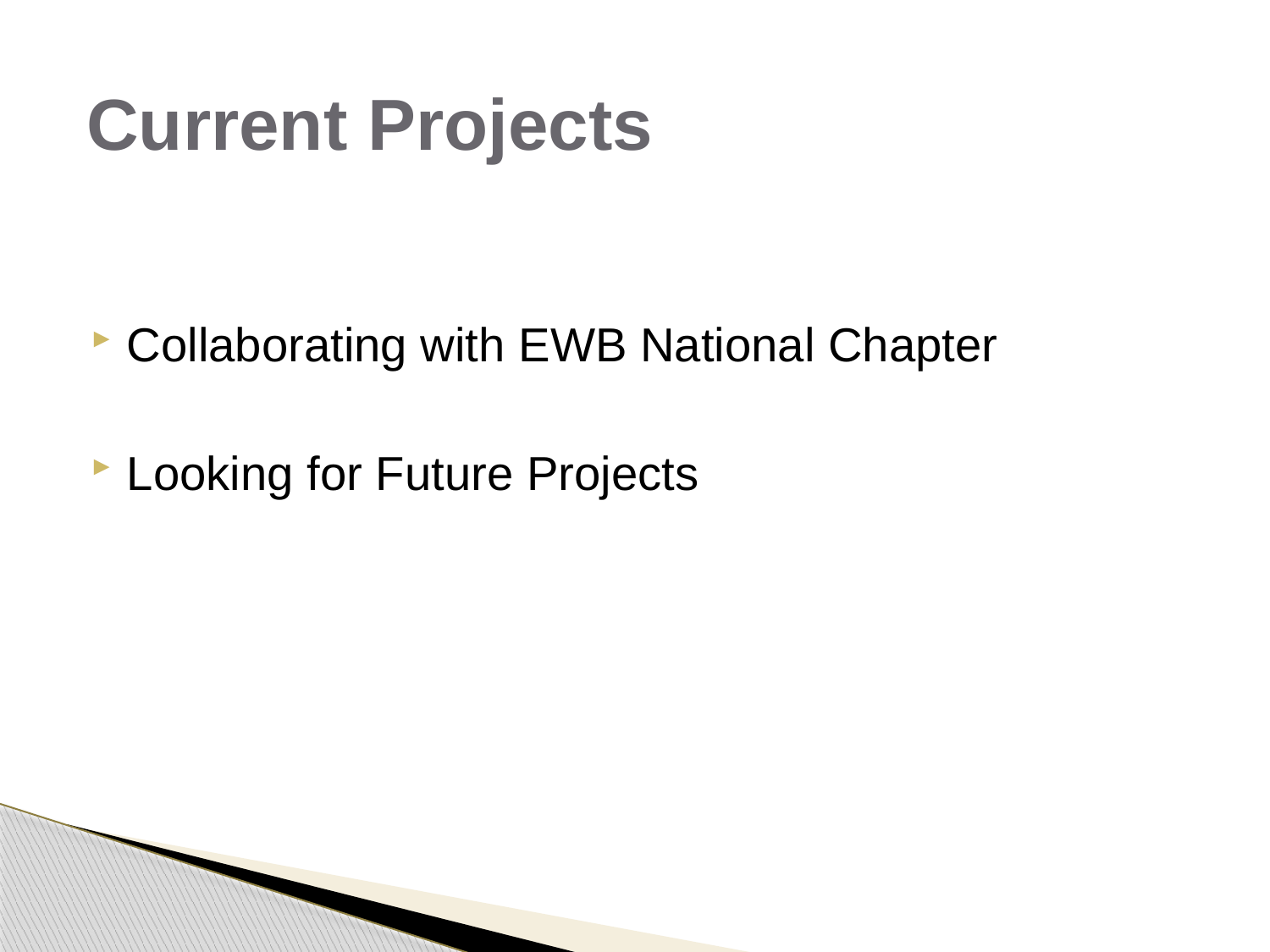

Current Projects

Collaborating with EWB National Chapter

Looking for Future Projects